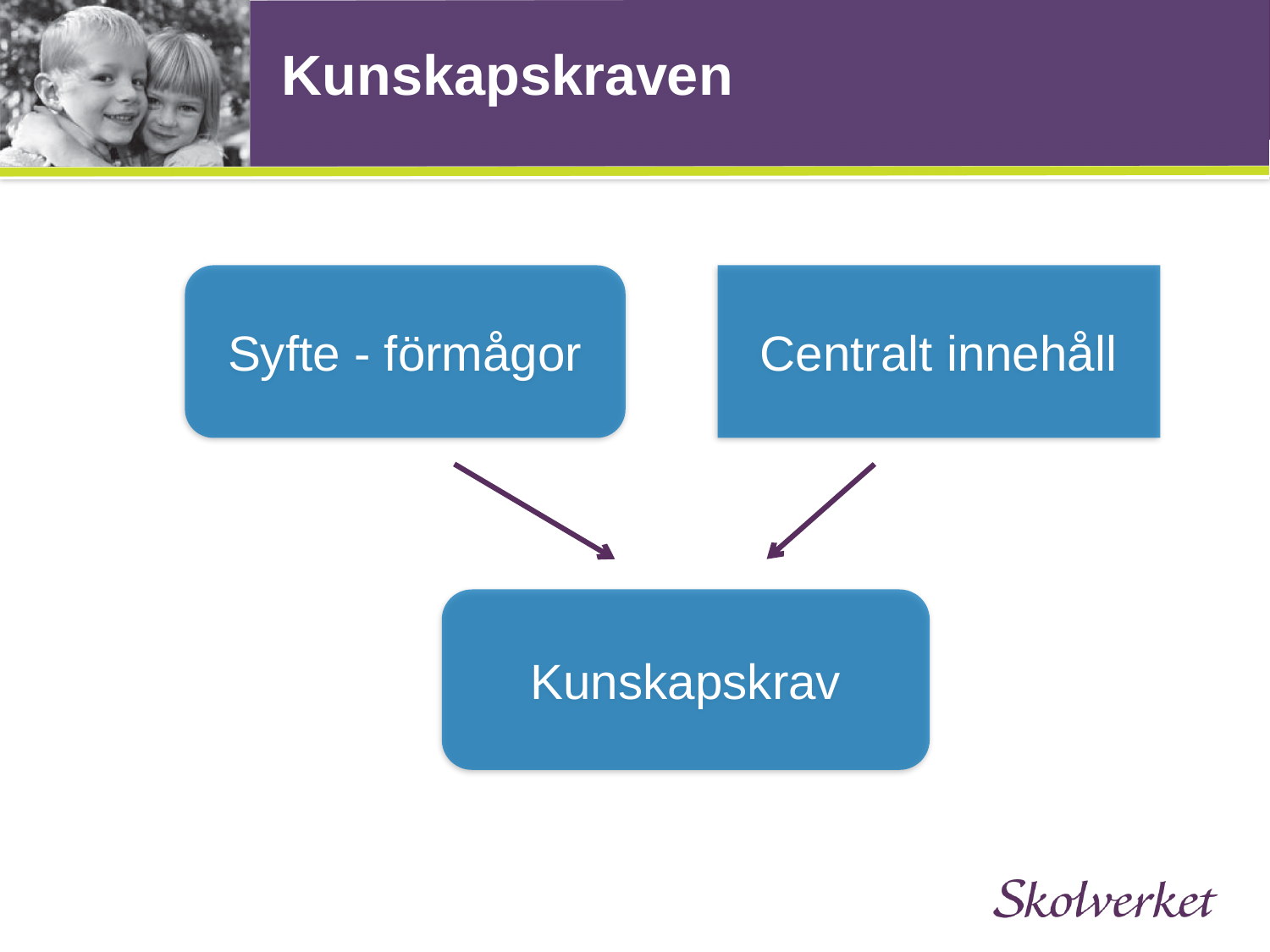

# Kunskapskraven
Syfte - förmågor
Centralt innehåll
Kunskapskrav